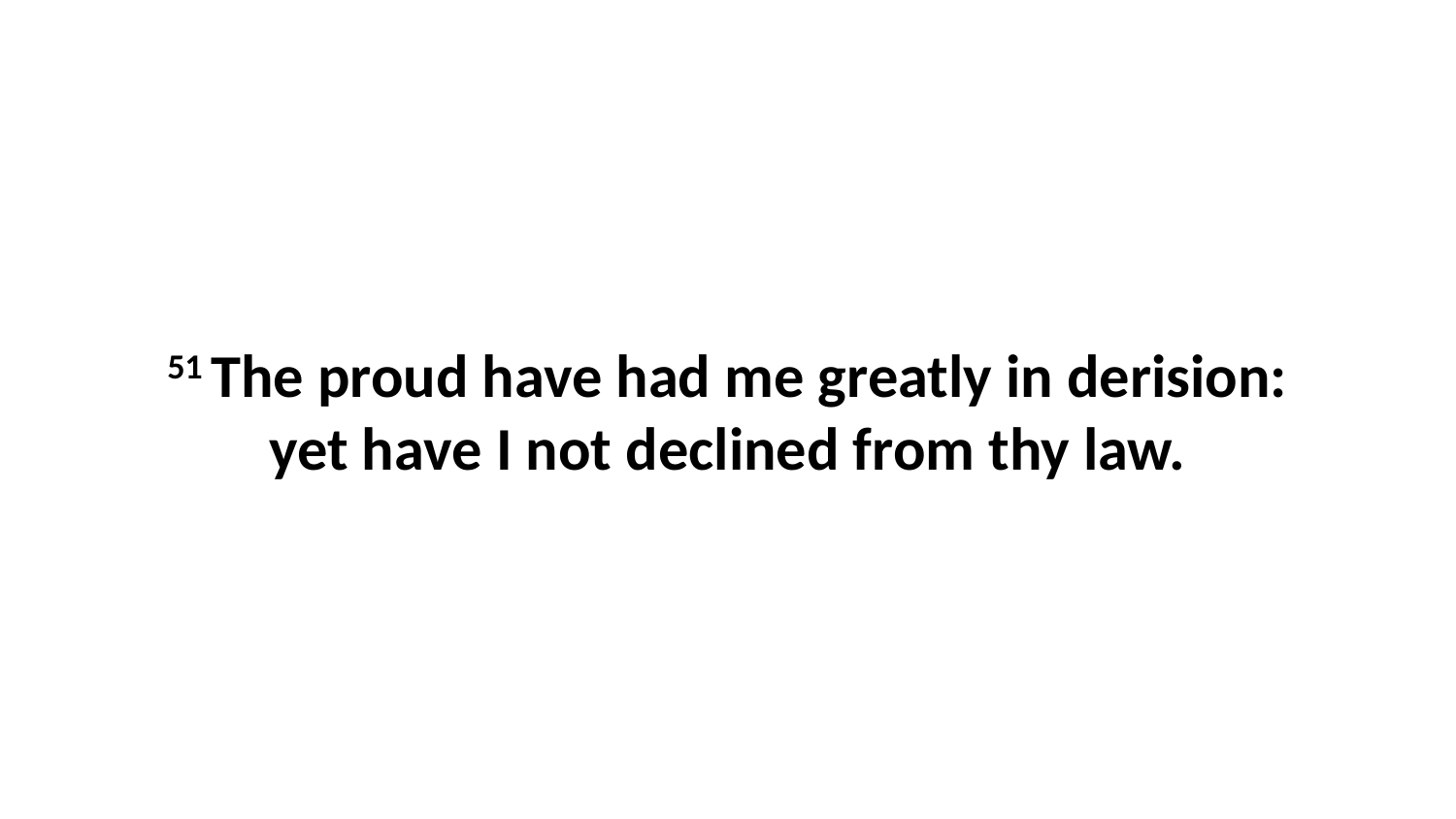

51 The proud have had me greatly in derision: yet have I not declined from thy law.